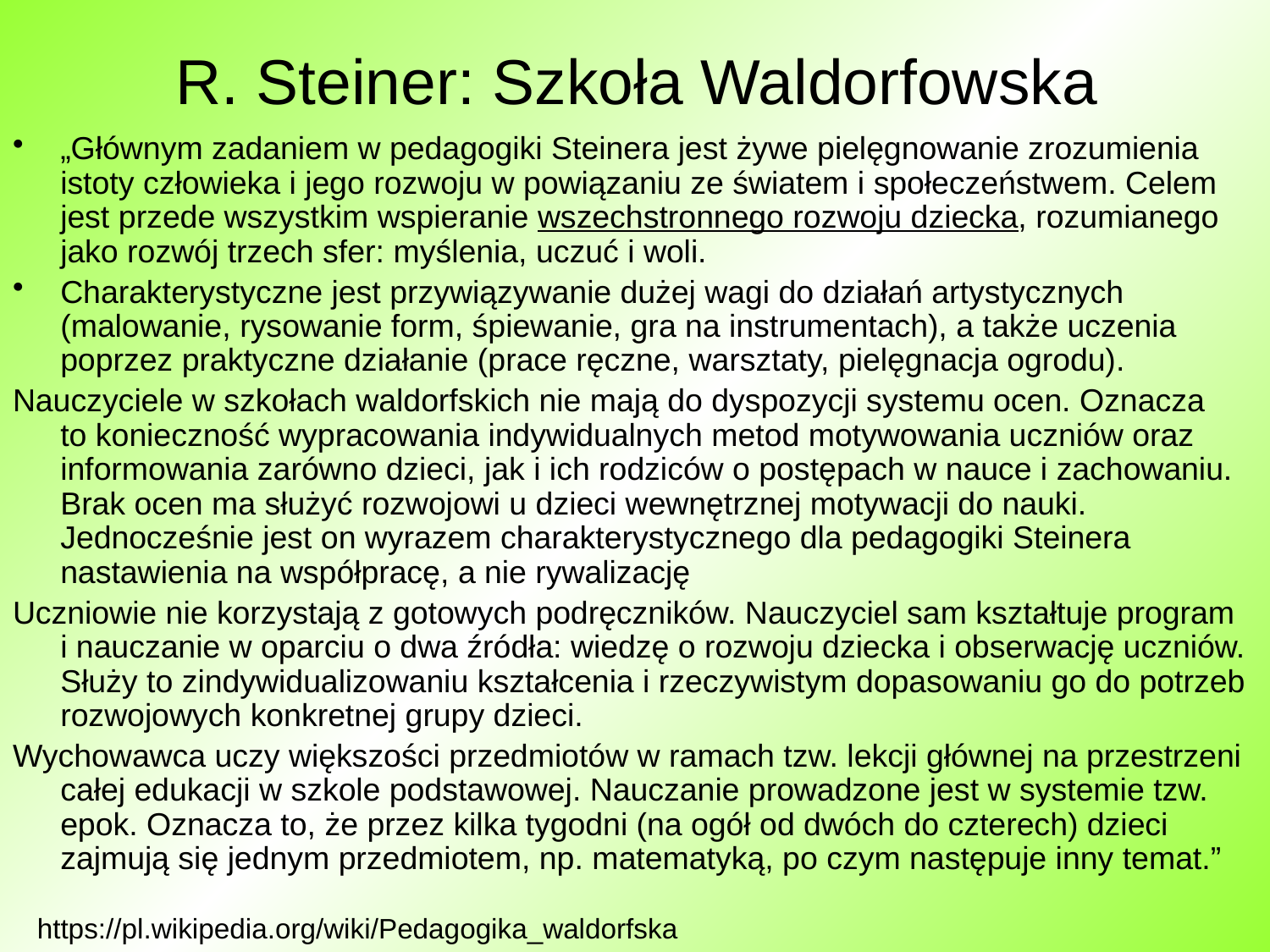

# R. Steiner: Szkoła Waldorfowska
„Głównym zadaniem w pedagogiki Steinera jest żywe pielęgnowanie zrozumienia istoty człowieka i jego rozwoju w powiązaniu ze światem i społeczeństwem. Celem jest przede wszystkim wspieranie wszechstronnego rozwoju dziecka, rozumianego jako rozwój trzech sfer: myślenia, uczuć i woli.
Charakterystyczne jest przywiązywanie dużej wagi do działań artystycznych (malowanie, rysowanie form, śpiewanie, gra na instrumentach), a także uczenia poprzez praktyczne działanie (prace ręczne, warsztaty, pielęgnacja ogrodu).
Nauczyciele w szkołach waldorfskich nie mają do dyspozycji systemu ocen. Oznacza   to konieczność wypracowania indywidualnych metod motywowania uczniów oraz informowania zarówno dzieci, jak i ich rodziców o postępach w nauce i zachowaniu. Brak ocen ma służyć rozwojowi u dzieci wewnętrznej motywacji do nauki. Jednocześnie jest on wyrazem charakterystycznego dla pedagogiki Steinera nastawienia na współpracę, a nie rywalizację
Uczniowie nie korzystają z gotowych podręczników. Nauczyciel sam kształtuje program  i nauczanie w oparciu o dwa źródła: wiedzę o rozwoju dziecka i obserwację uczniów. Służy to zindywidualizowaniu kształcenia i rzeczywistym dopasowaniu go do potrzeb rozwojowych konkretnej grupy dzieci.
Wychowawca uczy większości przedmiotów w ramach tzw. lekcji głównej na przestrzeni całej edukacji w szkole podstawowej. Nauczanie prowadzone jest w systemie tzw. epok. Oznacza to, że przez kilka tygodni (na ogół od dwóch do czterech) dzieci zajmują się jednym przedmiotem, np. matematyką, po czym następuje inny temat.”
https://pl.wikipedia.org/wiki/Pedagogika_waldorfska